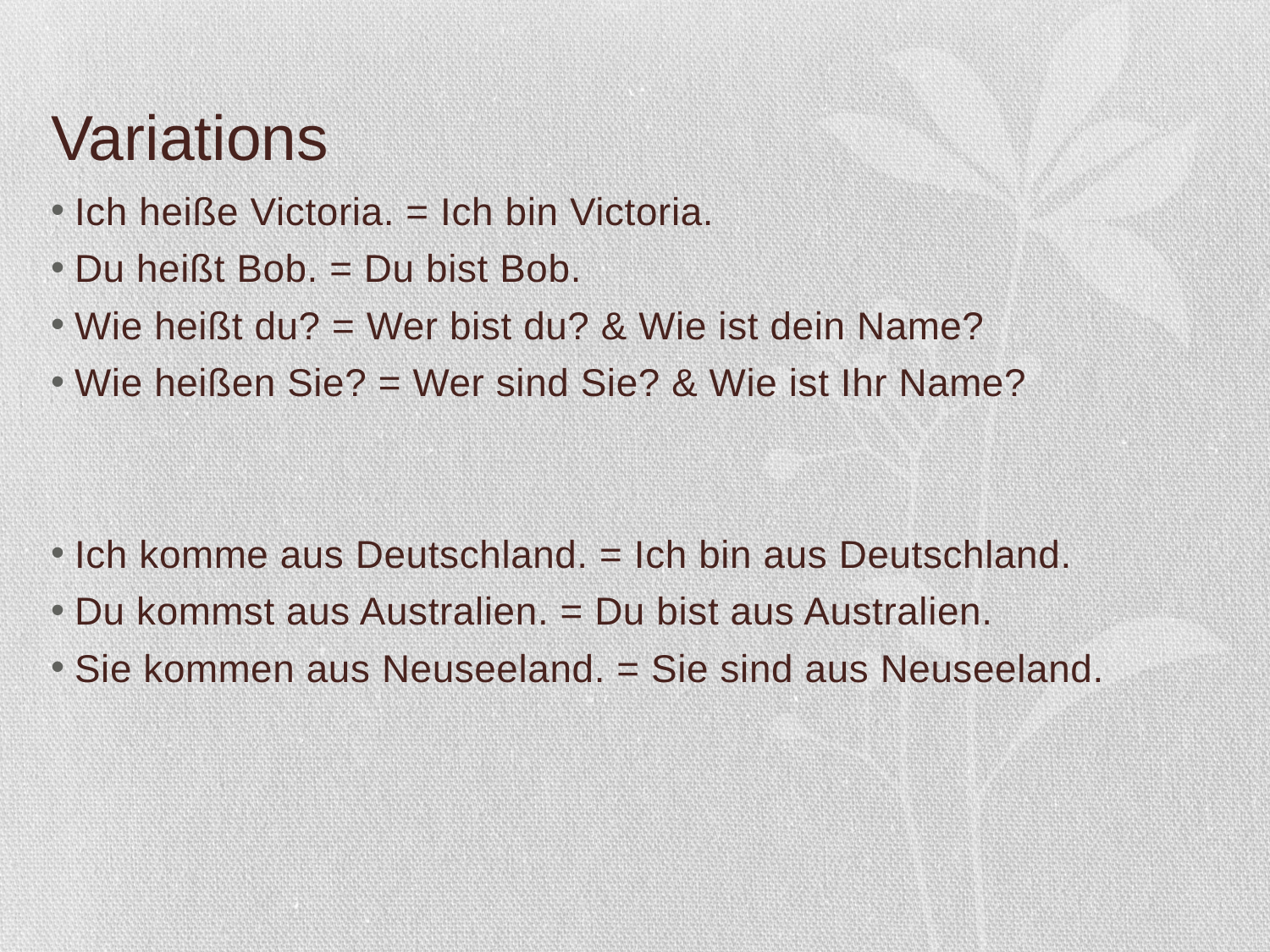

# Variations
Ich heiße Victoria. = Ich bin Victoria.
Du heißt Bob. = Du bist Bob.
Wie heißt du? = Wer bist du? & Wie ist dein Name?
Wie heißen Sie? = Wer sind Sie? & Wie ist Ihr Name?

Ich komme aus Deutschland. = Ich bin aus Deutschland.
Du kommst aus Australien. = Du bist aus Australien.
Sie kommen aus Neuseeland. = Sie sind aus Neuseeland.